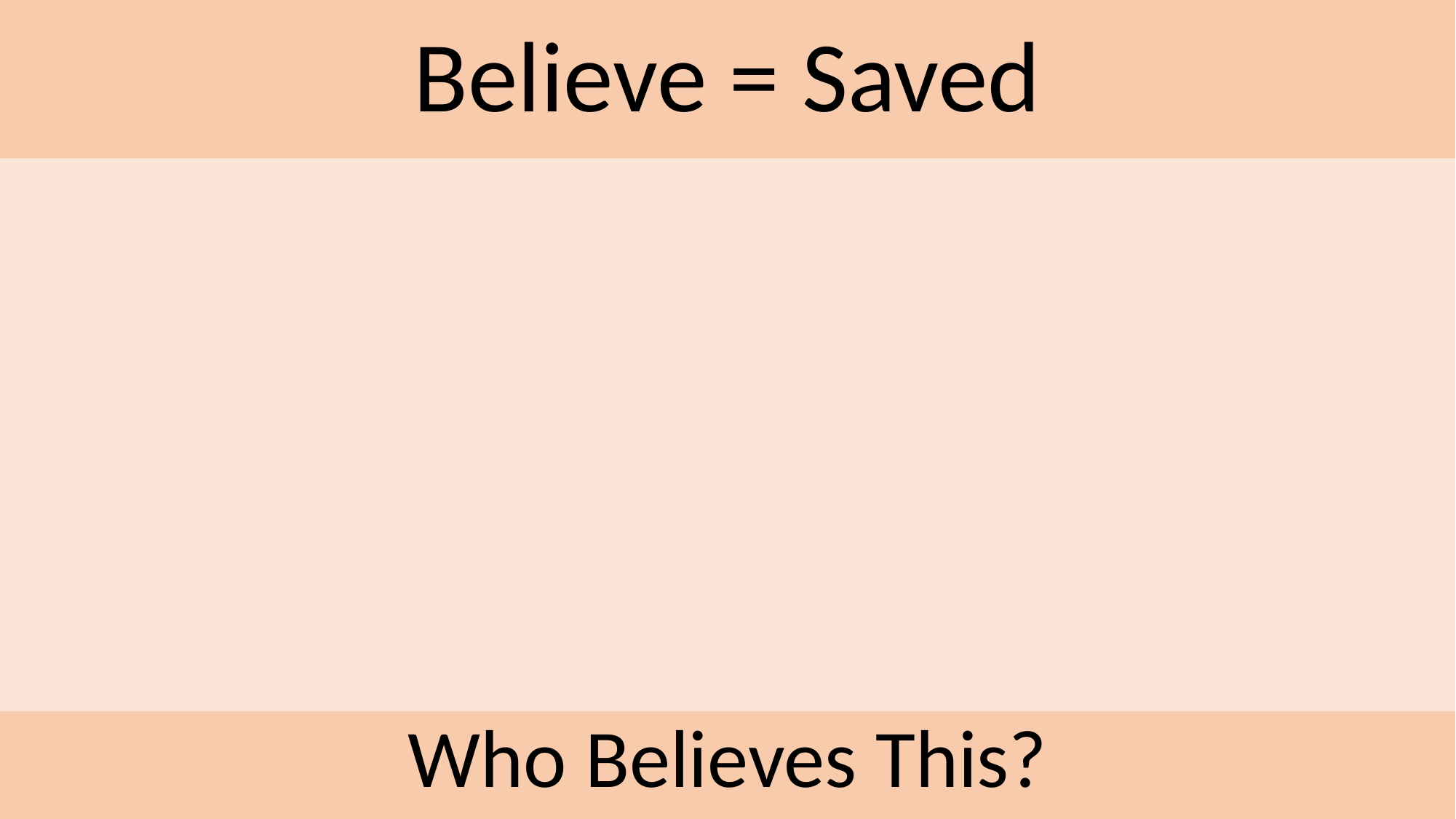

# Believe = Saved
Who Believes This?